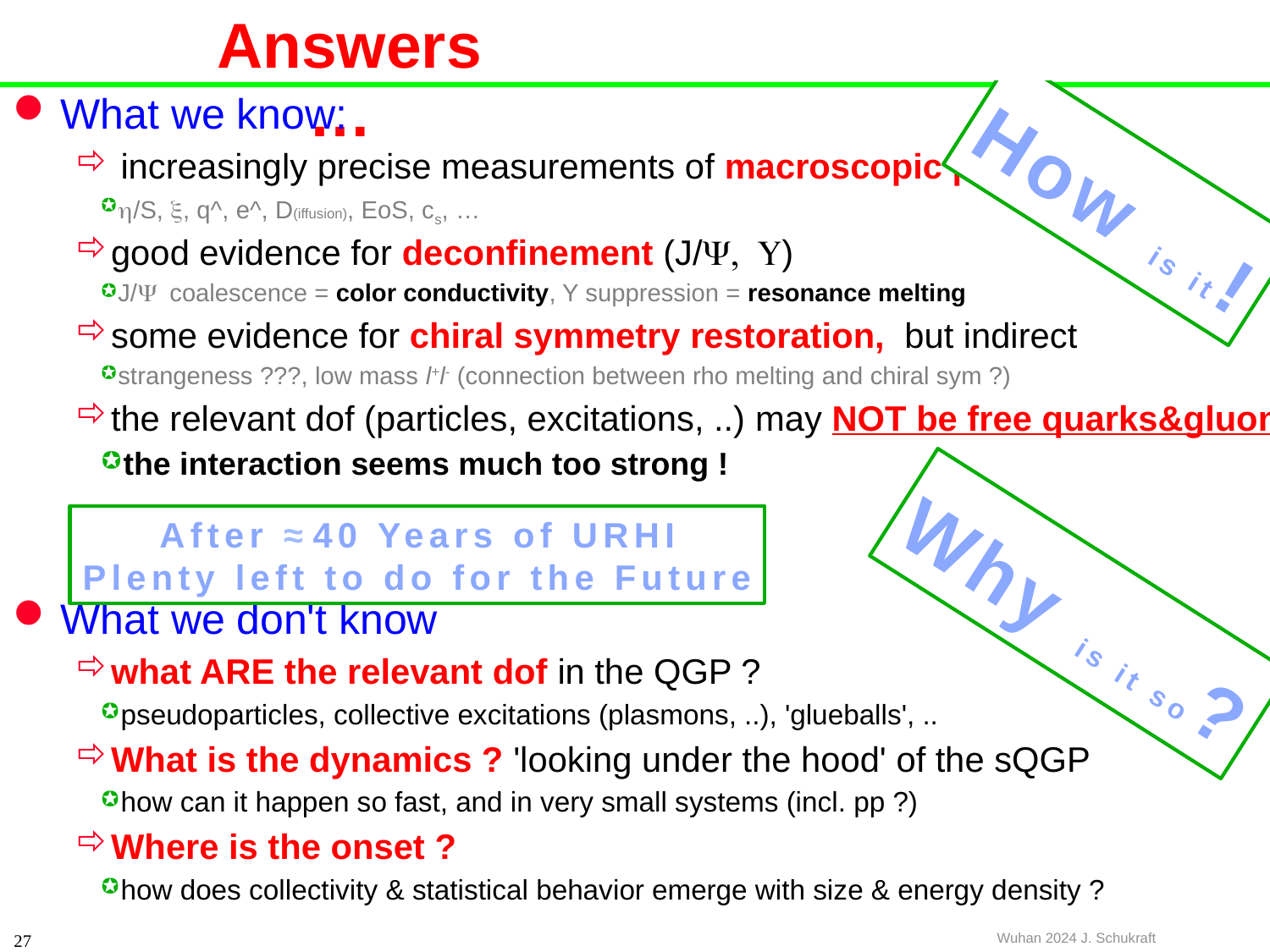

and new Questions
# Answers …
What we know:
 increasingly precise measurements of macroscopic properties
η/S, ξ, q^, e^, D(iffusion), EoS, cs, …
good evidence for deconfinement (J/Ψ, Υ)
J/Ψ coalescence = color conductivity, Y suppression = resonance melting
some evidence for chiral symmetry restoration,  but indirect
strangeness ???, low mass l+l- (connection between rho melting and chiral sym ?)
the relevant dof (particles, excitations, ..) may NOT be free quarks&gluons
the interaction seems much too strong !
What we don't know
what ARE the relevant dof in the QGP ?
pseudoparticles, collective excitations (plasmons, ..), 'glueballs', ..
What is the dynamics ? 'looking under the hood' of the sQGP
how can it happen so fast, and in very small systems (incl. pp ?)
Where is the onset ?
how does collectivity & statistical behavior emerge with size & energy density ?

How is it!
After ≈ 40 Years of URHI
Plenty left to do for the Future
Why is it so?
Wuhan 2024 J. Schukraft
27